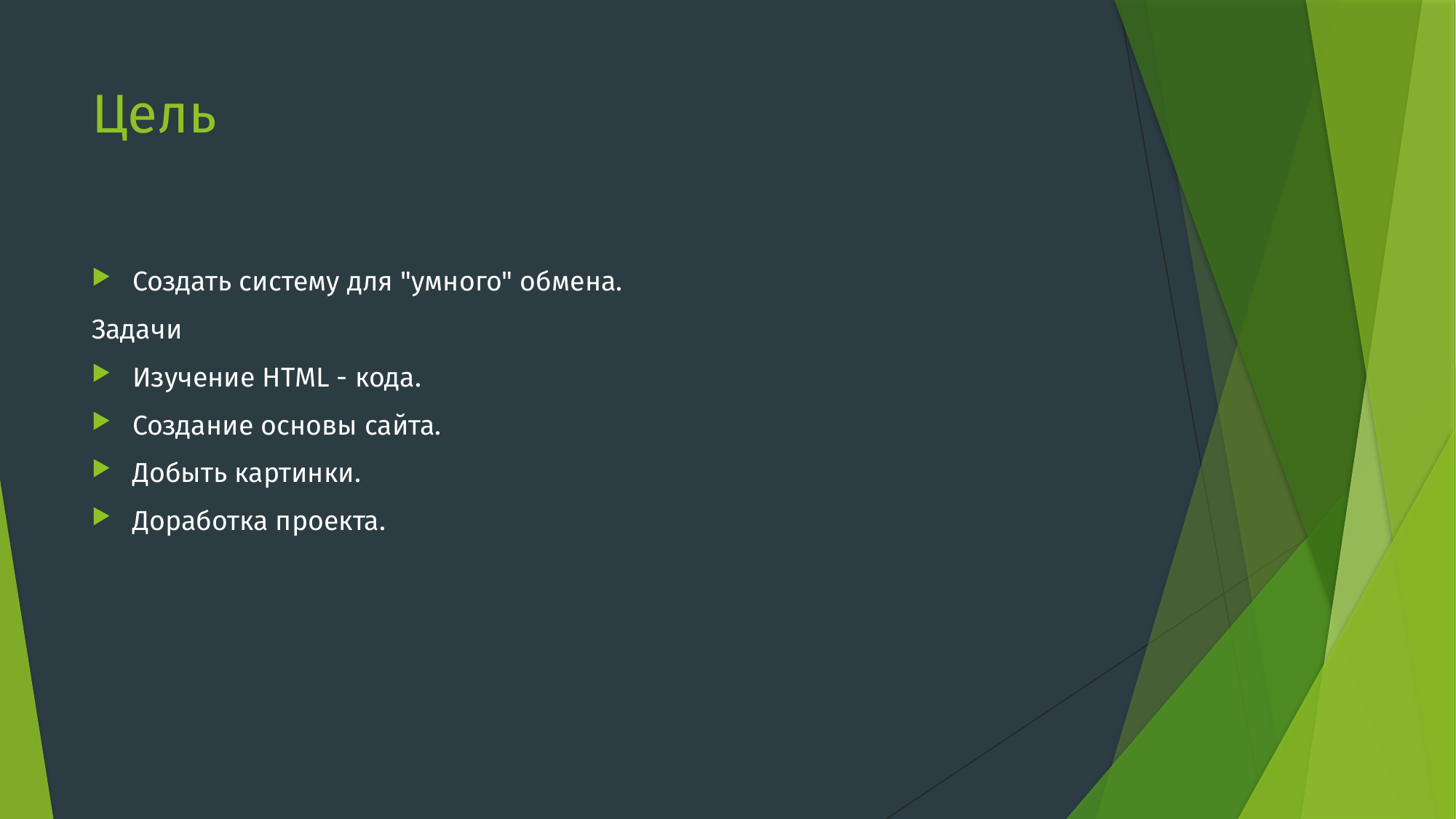

# Цель
Создать систему для "умного" обмена.
Задачи
Изучение HTML - кода.
Создание основы сайта.
Добыть картинки.
Доработка проекта.